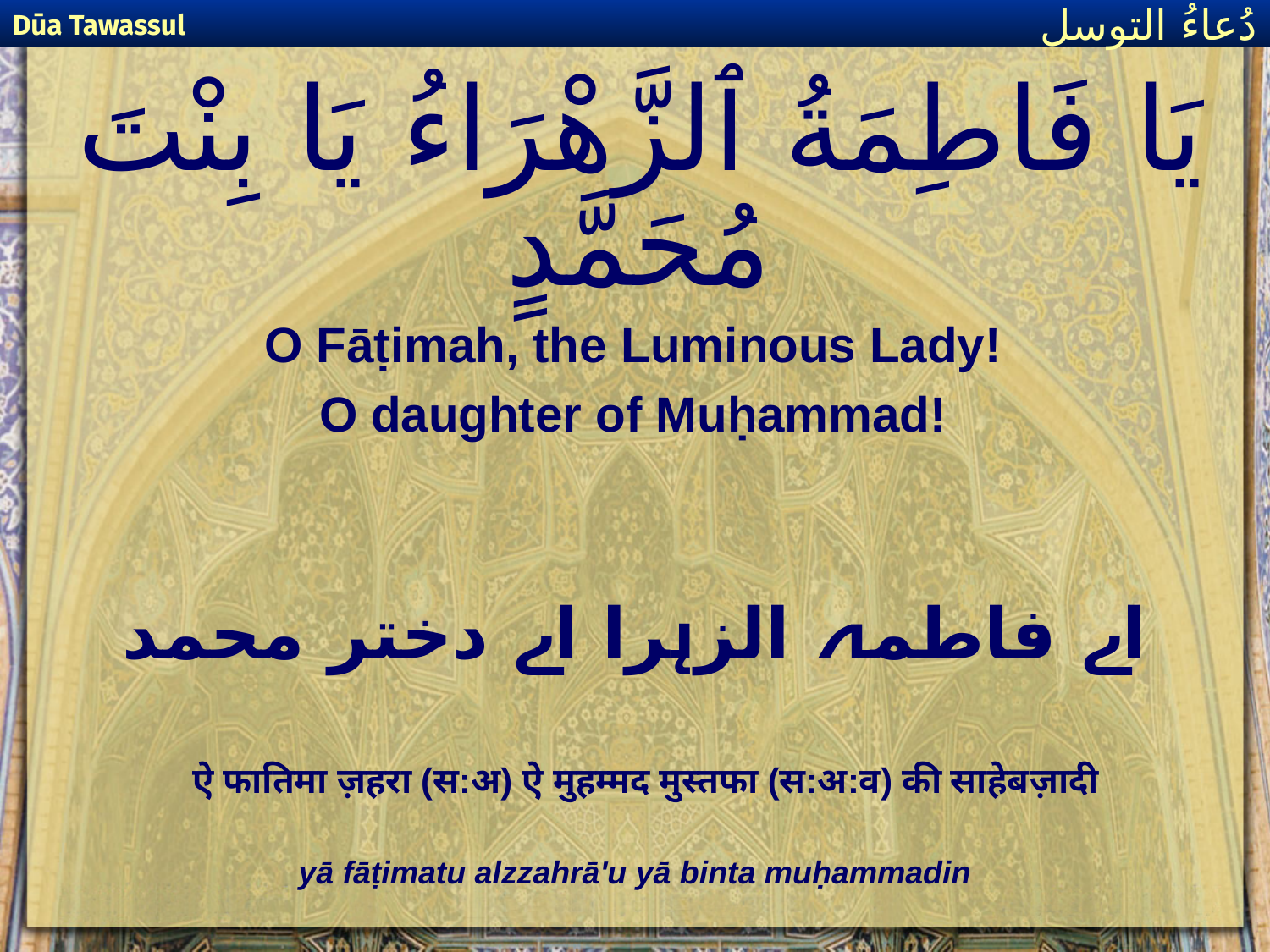

Dūa Tawassul
دُعاءُ التوسل
# يَا فَاطِمَةُ ٱلزَّهْرَاءُ يَا بِنْتَ مُحَمَّدٍ
O Fāṭimah, the Luminous Lady!
O daughter of Muḥammad!
اے فاطمہ الزہرا اے دختر محمد
ऐ फातिमा ज़हरा (स:अ) ऐ मुहम्मद मुस्तफा (स:अ:व) की साहेबज़ादी
yā fāṭimatu alzzahrā'u yā binta muḥammadin